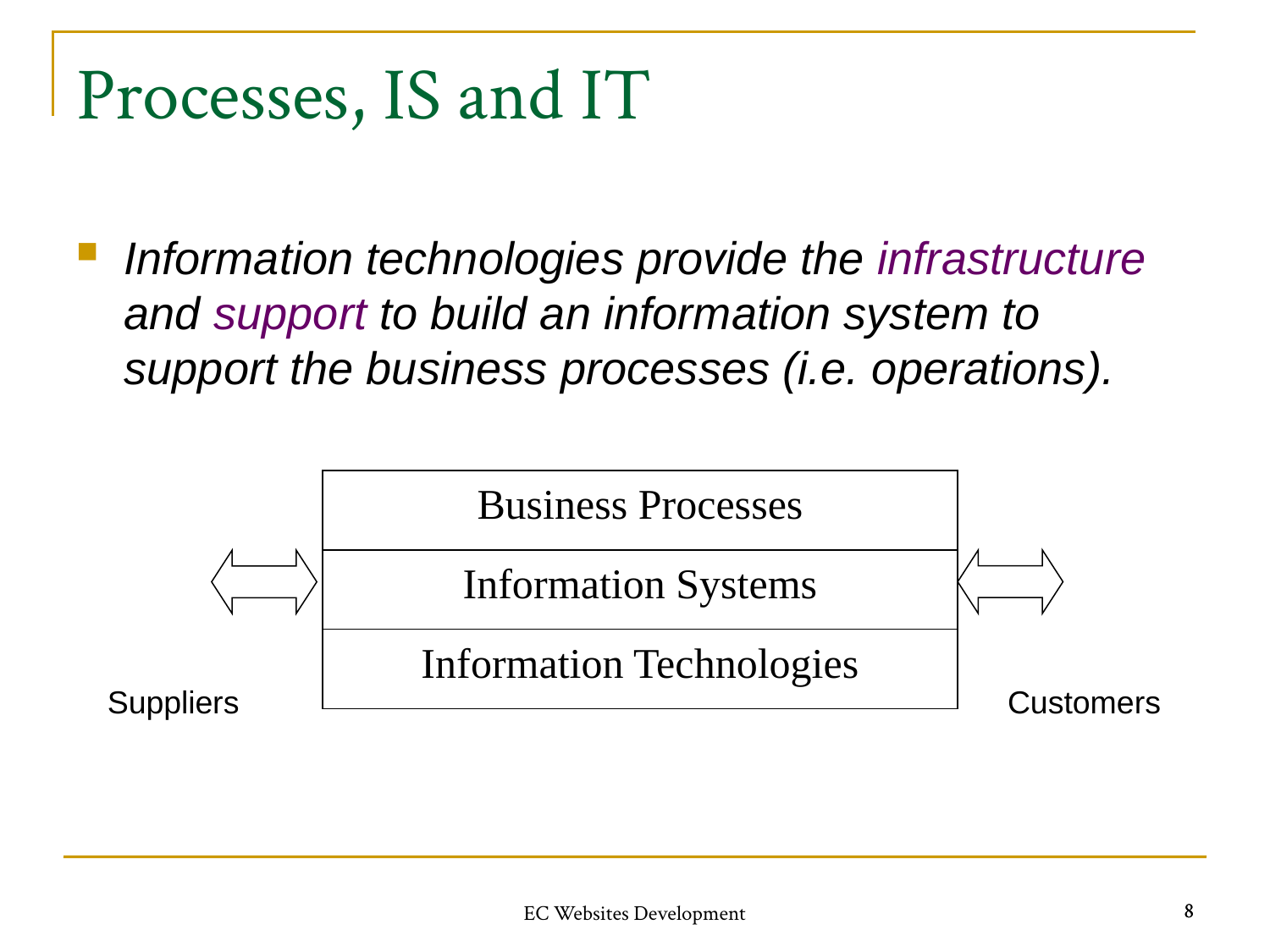

# Processes, IS and IT
Information technologies provide the infrastructure and support to build an information system to support the business processes (i.e. operations).

Business Processes
Information Systems

Information Technologies
Suppliers
Customers
8
8
EC Websites Development